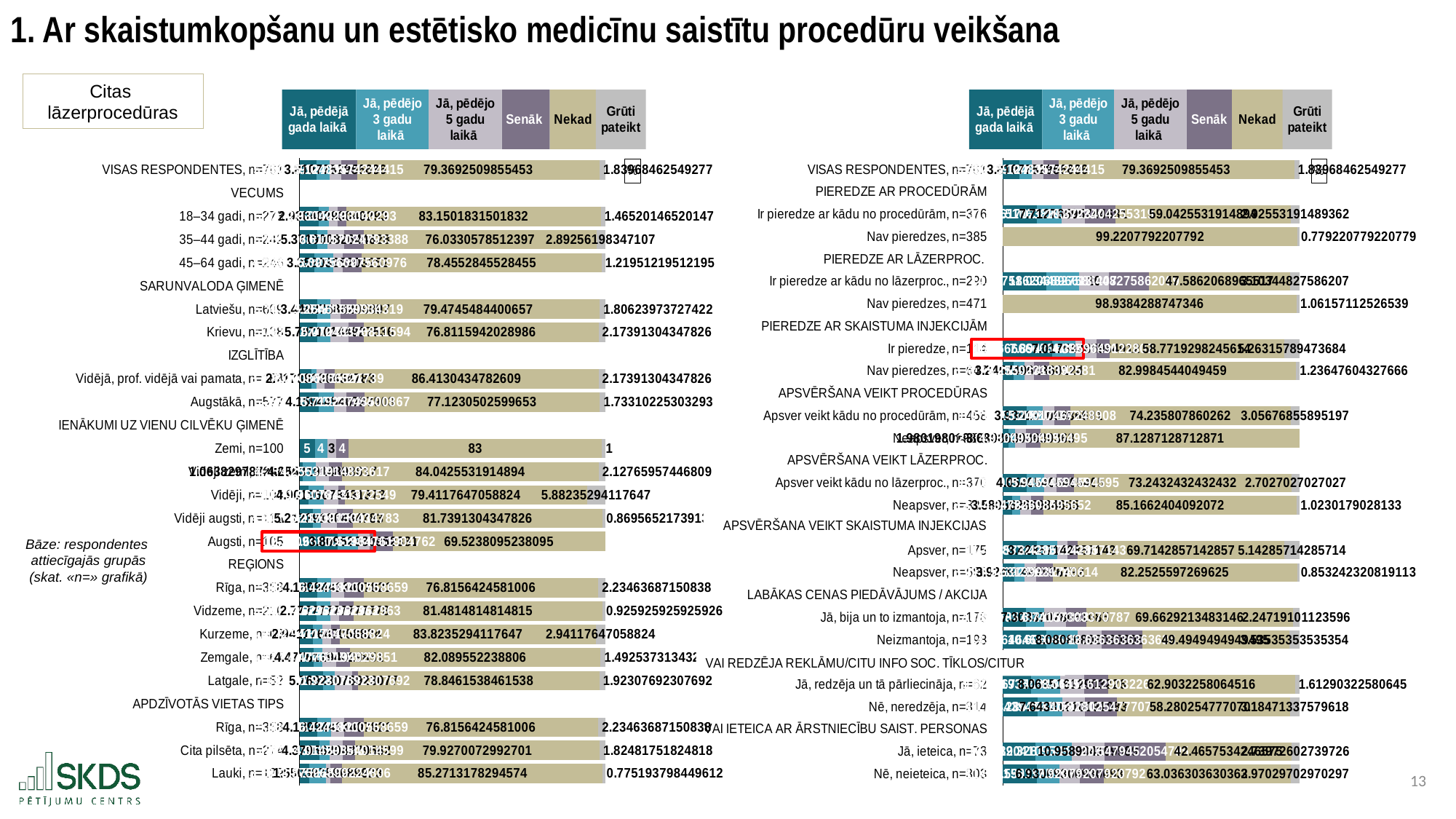

1. Ar skaistumkopšanu un estētisko medicīnu saistītu procedūru veikšana
Citas
lāzerprocedūras

### Chart: %

| Category | Jā, pēdējā gada laikā | Jā, pēdējo 3 gadu laikā | Jā, pēdējo 5 gadu laikā | Senāk | Nekad | Grūti pateikt |
|---|---|---|---|---|---|---|
| VISAS RESPONDENTES, n=761 | 5.650459921156373 | 4.204993429697766 | 3.8107752956636007 | 5.124835742444152 | 79.36925098554534 | 1.8396846254927726 |
| VECUMS | None | None | None | None | None | None |
| 18–34 gadi, n=273 | 6.227106227106227 | 3.2967032967032965 | 2.93040293040293 | 2.93040293040293 | 83.15018315018315 | 1.465201465201465 |
| 35–44 gadi, n=242 | 5.785123966942149 | 3.3057851239669422 | 5.371900826446281 | 6.6115702479338845 | 76.03305785123968 | 2.8925619834710745 |
| 45–64 gadi, n=246 | 4.878048780487805 | 6.097560975609756 | 3.252032520325203 | 6.097560975609756 | 78.45528455284553 | 1.2195121951219512 |
| SARUNVALODA ĢIMENĒ | None | None | None | None | None | None |
| Latviešu, n=609 | 5.747126436781609 | 4.269293924466338 | 3.4482758620689653 | 5.254515599343185 | 79.47454844006567 | 1.80623973727422 |
| Krievu, n=138 | 5.797101449275362 | 4.3478260869565215 | 5.797101449275362 | 5.072463768115942 | 76.81159420289855 | 2.1739130434782608 |
| IZGLĪTĪBA | None | None | None | None | None | None |
| Vidējā, prof. vidējā vai pamata, n=184 | 3.8043478260869565 | 1.6304347826086956 | 2.717391304347826 | 3.260869565217391 | 86.41304347826087 | 2.1739130434782608 |
| Augstākā, n=577 | 6.239168110918544 | 5.025996533795494 | 4.15944540727903 | 5.719237435008665 | 77.12305025996534 | 1.733102253032929 |
| IENĀKUMI UZ VIENU CILVĒKU ĢIMENĒ | None | None | None | None | None | None |
| Zemi, n=100 | 5.0 | 4.0 | 3.0 | 4.0 | 83.0 | 1.0 |
| Vidēji zemi, n=94 | 1.0638297872340425 | 4.25531914893617 | 4.25531914893617 | 4.25531914893617 | 84.04255319148936 | 2.127659574468085 |
| Vidēji, n=102 | 2.9411764705882355 | 4.901960784313726 | 4.901960784313726 | 1.9607843137254901 | 79.41176470588235 | 5.882352941176471 |
| Vidēji augsti, n=115 | 4.3478260869565215 | 2.608695652173913 | 5.217391304347826 | 5.217391304347826 | 81.73913043478261 | 0.8695652173913043 |
| Augsti, n=105 | 12.380952380952381 | 6.666666666666667 | 3.8095238095238093 | 7.619047619047619 | 69.52380952380952 | None |
| REĢIONS | None | None | None | None | None | None |
| Rīga, n=358 | 5.865921787709497 | 4.4692737430167595 | 4.189944134078212 | 6.424581005586592 | 76.81564245810056 | 2.2346368715083798 |
| Vidzeme, n=216 | 5.555555555555555 | 4.62962962962963 | 2.7777777777777777 | 4.62962962962963 | 81.48148148148148 | 0.9259259259259259 |
| Kurzeme, n=68 | 4.411764705882353 | 2.9411764705882355 | 2.9411764705882355 | 2.9411764705882355 | 83.82352941176471 | 2.9411764705882355 |
| Zemgale, n=67 | 4.477611940298507 | 2.985074626865672 | 4.477611940298507 | 4.477611940298507 | 82.08955223880596 | 1.492537313432836 |
| Latgale, n=52 | 7.6923076923076925 | 3.8461538461538463 | 5.769230769230769 | 1.9230769230769231 | 78.84615384615384 | 1.9230769230769231 |
| APDZĪVOTĀS VIETAS TIPS | None | None | None | None | None | None |
| Rīga, n=358 | 5.865921787709497 | 4.4692737430167595 | 4.189944134078212 | 6.424581005586592 | 76.81564245810056 | 2.2346368715083798 |
| Cita pilsēta, n=274 | 6.569343065693431 | 3.2846715328467155 | 4.37956204379562 | 4.014598540145985 | 79.92700729927007 | 1.8248175182481752 |
| Lauki, n=129 | 3.10077519379845 | 5.426356589147287 | 1.550387596899225 | 3.875968992248062 | 85.27131782945736 | 0.7751937984496124 |

### Chart: %

| Category | Jā, pēdējā gada laikā | Jā, pēdējo 3 gadu laikā | Jā, pēdējo 5 gadu laikā | Senāk | Nekad | Grūti pateikt |
|---|---|---|---|---|---|---|
| VISAS RESPONDENTES, n=761 | 5.650459921156373 | 4.204993429697766 | 3.8107752956636007 | 5.124835742444152 | 79.36925098554534 | 1.8396846254927726 |
| PIEREDZE AR PROCEDŪRĀM | None | None | None | None | None | None |
| Ir pieredze ar kādu no procedūrām, n=376 | 11.436170212765957 | 8.51063829787234 | 7.712765957446808 | 10.372340425531915 | 59.04255319148937 | 2.925531914893617 |
| Nav pieredzes, n=385 | None | None | None | None | 99.22077922077922 | 0.7792207792207793 |
| PIEREDZE AR LĀZERPROC.  | None | None | None | None | None | None |
| Ir pieredze ar kādu no lāzerproc., n=290 | 14.827586206896552 | 11.03448275862069 | 10.0 | 13.448275862068964 | 47.58620689655172 | 3.103448275862069 |
| Nav pieredzes, n=471 | None | None | None | None | 98.93842887473461 | 1.0615711252653928 |
| PIEREDZE AR SKAISTUMA INJEKCIJĀM | None | None | None | None | None | None |
| Ir pieredze, n=114 | 16.666666666666664 | 7.894736842105263 | 7.017543859649122 | 4.385964912280701 | 58.77192982456141 | 5.263157894736842 |
| Nav pieredzes, n=647 | 3.7094281298299845 | 3.554868624420402 | 3.2457496136012365 | 5.255023183925812 | 82.9984544049459 | 1.2364760432766615 |
| APSVĒRŠANA VEIKT PROCEDŪRAS | None | None | None | None | None | None |
| Apsver veikt kādu no procedūrām, n=458 | 8.078602620087336 | 5.458515283842795 | 3.9301310043668125 | 5.240174672489083 | 74.235807860262 | 3.056768558951965 |
| Neapsver, n=303 | 1.9801980198019802 | 2.31023102310231 | 3.6303630363036308 | 4.9504950495049505 | 87.12871287128714 | None |
| APSVĒRŠANA VEIKT LĀZERPROC. | None | None | None | None | None | None |
| Apsver veikt kādu no lāzerproc., n=370 | 8.108108108108109 | 5.9459459459459465 | 4.054054054054054 | 5.9459459459459465 | 73.24324324324324 | 2.7027027027027026 |
| Neapsver, n=391 | 3.324808184143223 | 2.557544757033248 | 3.580562659846547 | 4.3478260869565215 | 85.16624040920716 | 1.0230179028132993 |
|  | None | None | None | None | None | None |
| Apsver, n=175 | 11.428571428571429 | 6.857142857142858 | 3.428571428571429 | 3.428571428571429 | 69.71428571428572 | 5.142857142857142 |
| Neapsver, n=586 | 3.9249146757679183 | 3.4129692832764507 | 3.9249146757679183 | 5.631399317406143 | 82.25255972696246 | 0.8532423208191127 |
| LABĀKAS CENAS PIEDĀVĀJUMS / AKCIJA | None | None | None | None | None | None |
| Jā, bija un to izmantoja, n=178 | 7.865168539325842 | 6.179775280898876 | 7.303370786516854 | 6.741573033707865 | 69.66292134831461 | 2.247191011235955 |
| Neizmantoja, n=198 | 14.646464646464647 | 10.606060606060606 | 8.080808080808081 | 13.636363636363635 | 49.494949494949495 | 3.535353535353535 |
|  | None | None | None | None | None | None |
| Jā, redzēja un tā pārliecināja, n=62 | 9.67741935483871 | 9.67741935483871 | 8.064516129032258 | 8.064516129032258 | 62.903225806451616 | 1.6129032258064515 |
| Nē, neredzēja, n=314 | 11.78343949044586 | 8.280254777070063 | 7.643312101910828 | 10.828025477707007 | 58.28025477707006 | 3.1847133757961785 |
| VAI IETEICA AR ĀRSTNIECĪBU SAIST. PERSONAS | None | None | None | None | None | None |
| Jā, ieteica, n=73 | 10.95890410958904 | 12.32876712328767 | 10.95890410958904 | 20.54794520547945 | 42.465753424657535 | 2.73972602739726 |
| Nē, neieteica, n=303 | 11.55115511551155 | 7.590759075907591 | 6.9306930693069315 | 7.920792079207921 | 63.03630363036304 | 2.9702970297029703 |
Bāze: respondentes
attiecīgajās grupās
(skat. «n=» grafikā)